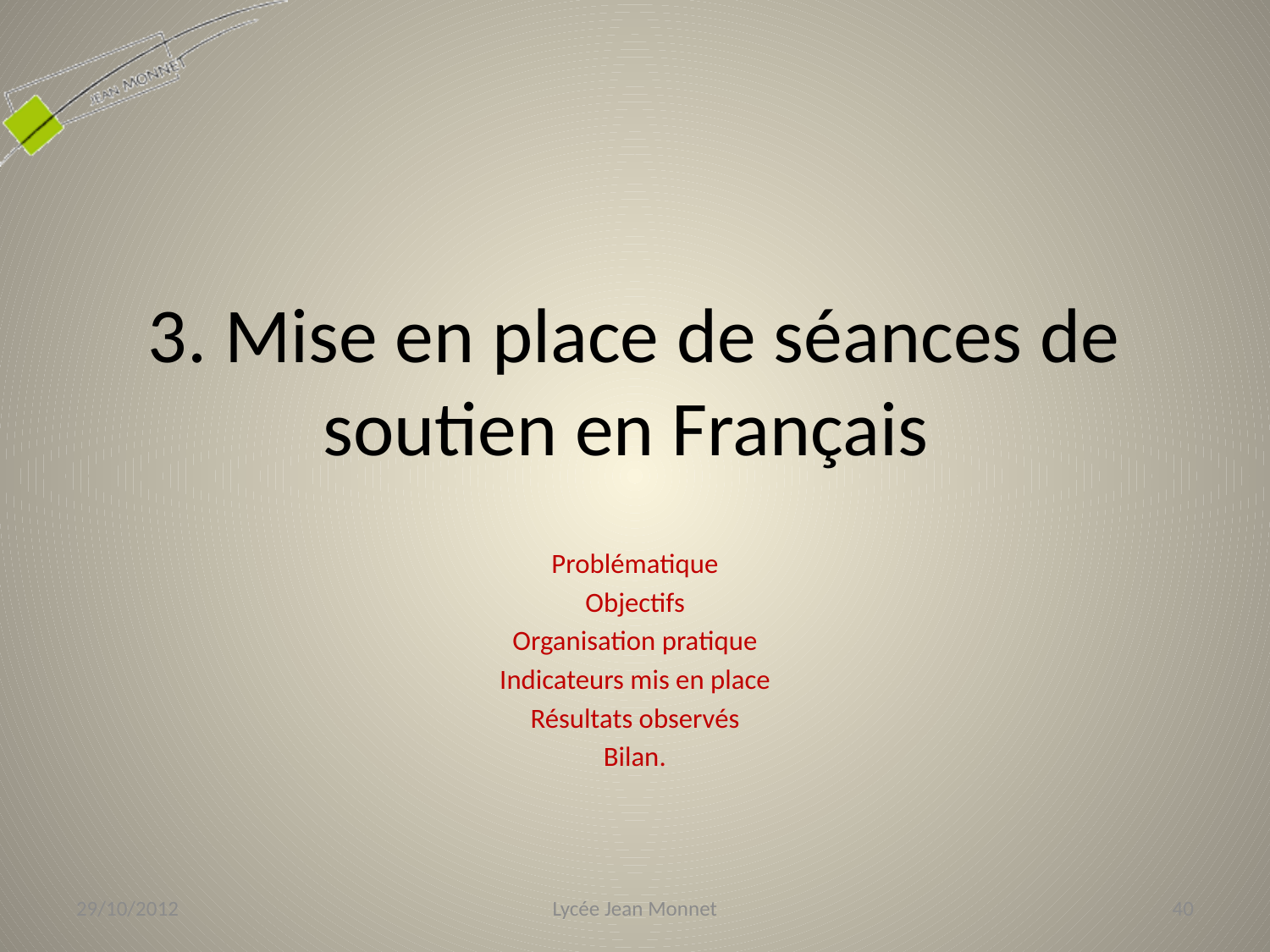

# 3. Mise en place de séances de soutien en Français
Problématique
Objectifs
Organisation pratique
Indicateurs mis en place
Résultats observés
Bilan.
29/10/2012
Lycée Jean Monnet
40